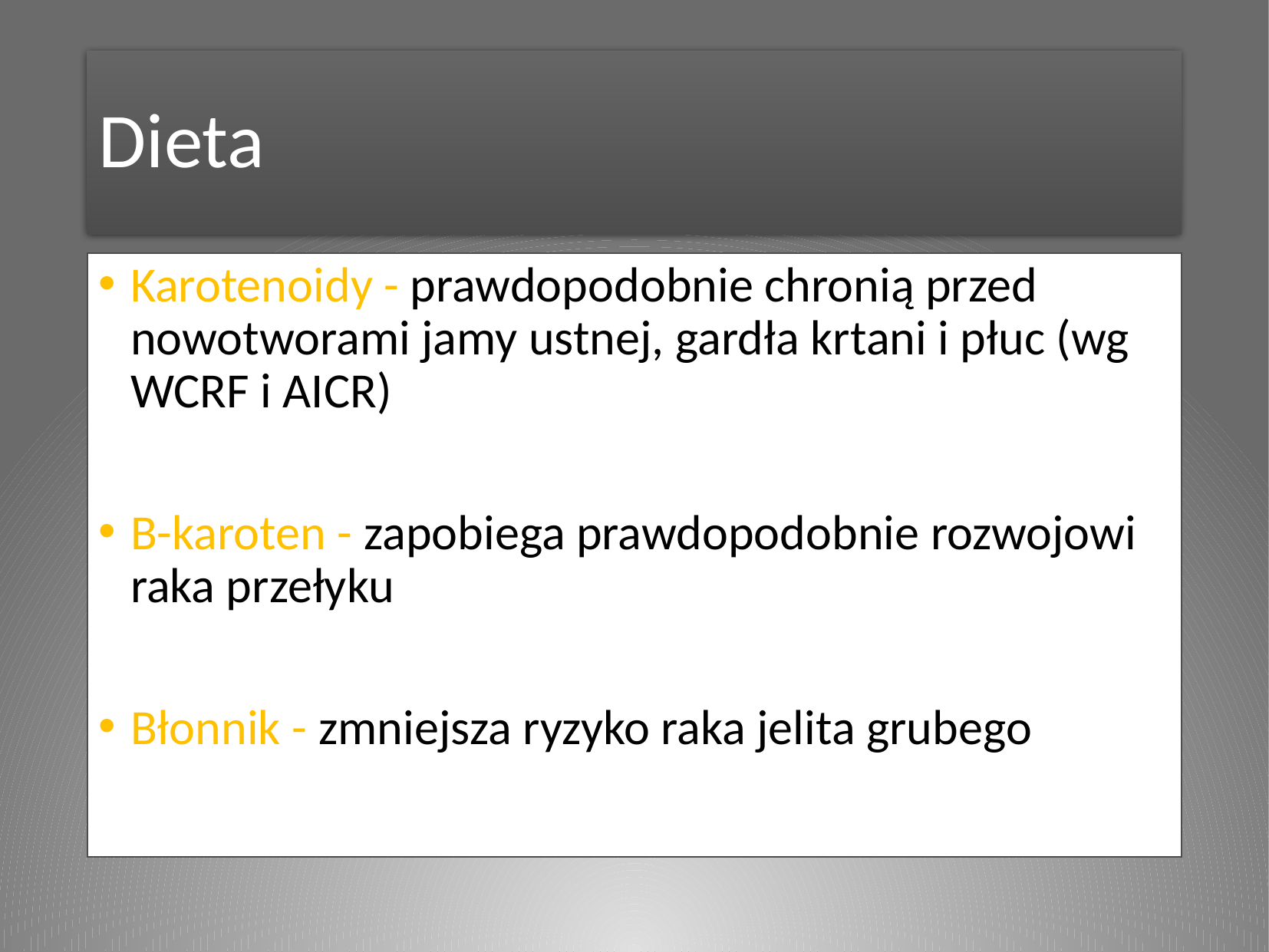

# Dieta
Karotenoidy - prawdopodobnie chronią przed nowotworami jamy ustnej, gardła krtani i płuc (wg WCRF i AICR)

B-karoten - zapobiega prawdopodobnie rozwojowi raka przełyku

Błonnik - zmniejsza ryzyko raka jelita grubego